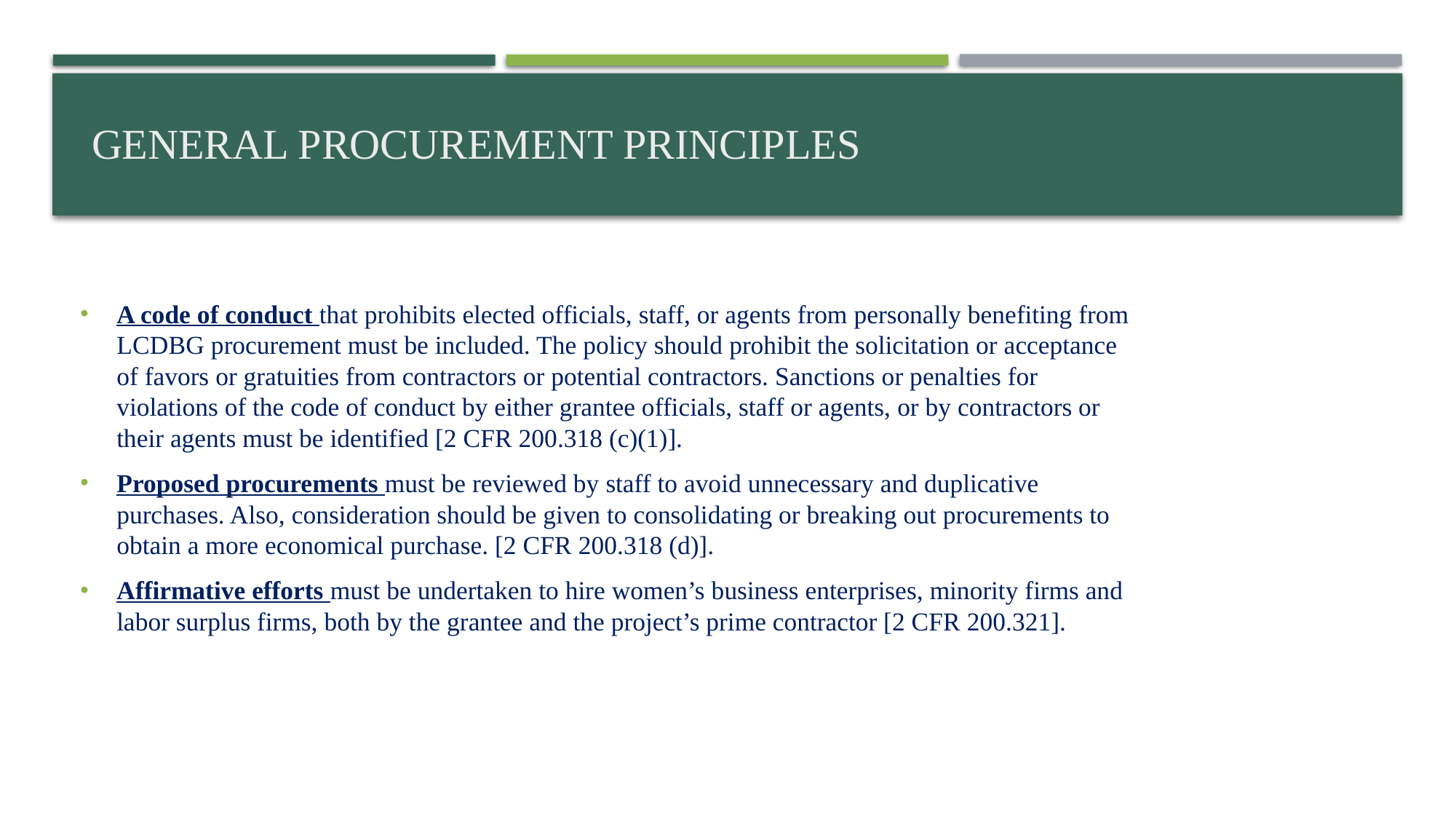

# General Procurement Principles
A code of conduct that prohibits elected officials, staff, or agents from personally benefiting from LCDBG procurement must be included. The policy should prohibit the solicitation or acceptance of favors or gratuities from contractors or potential contractors. Sanctions or penalties for violations of the code of conduct by either grantee officials, staff or agents, or by contractors or their agents must be identified [2 CFR 200.318 (c)(1)].
Proposed procurements must be reviewed by staff to avoid unnecessary and duplicative purchases. Also, consideration should be given to consolidating or breaking out procurements to obtain a more economical purchase. [2 CFR 200.318 (d)].
Affirmative efforts must be undertaken to hire women’s business enterprises, minority firms and labor surplus firms, both by the grantee and the project’s prime contractor [2 CFR 200.321].